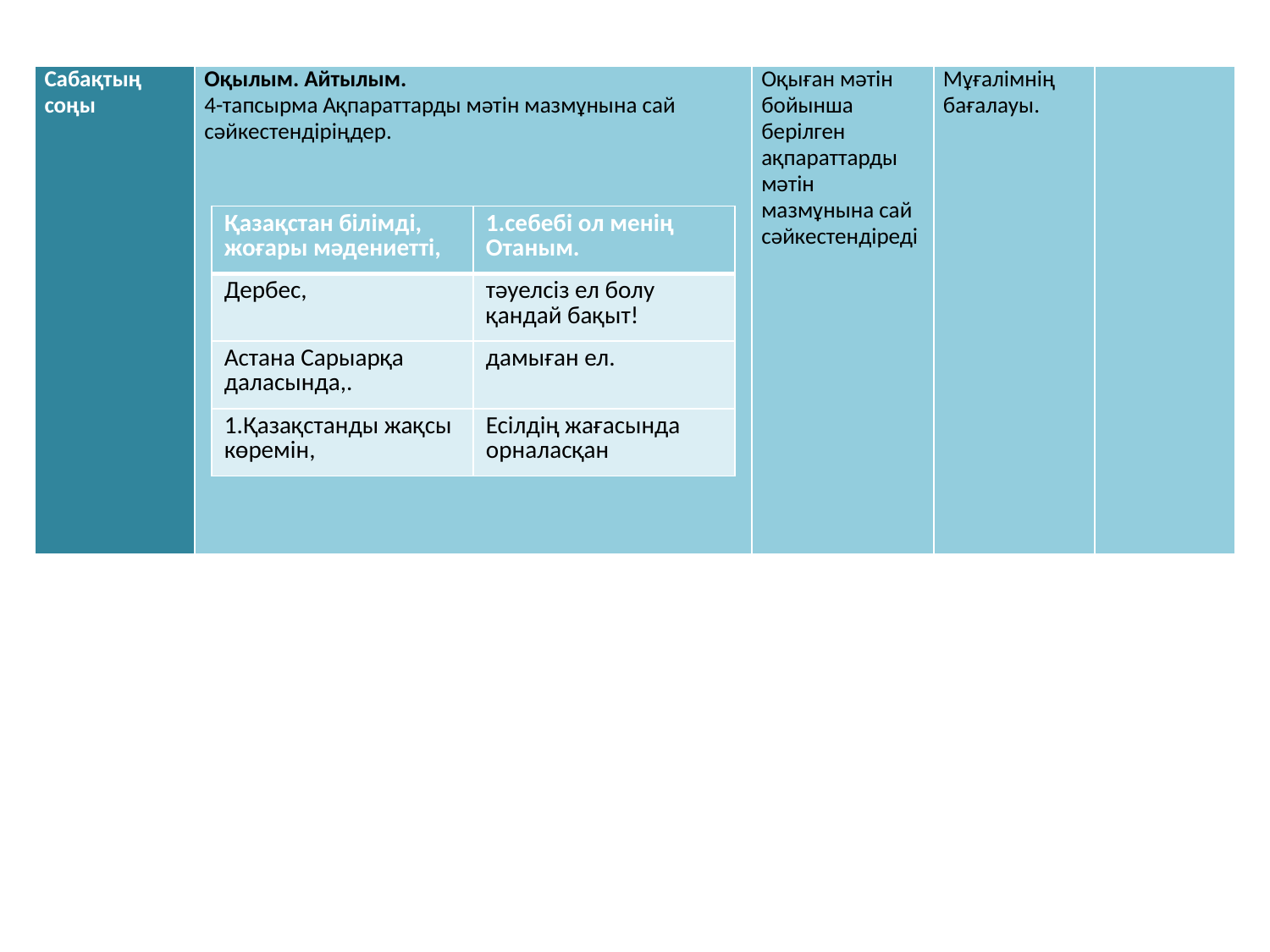

| Сабақтың соңы | Оқылым. Айтылым. 4-тапсырма Ақпараттарды мәтін мазмұнына сай сәйкестендіріңдер. | Оқыған мәтін бойынша берілген ақпараттарды мәтін мазмұнына сай сәйкестендіреді | Мұғалімнің бағалауы. |  |
| --- | --- | --- | --- | --- |
| Қазақстан білімді, жоғары мәдениетті, | 1.себебі ол менің Отаным. |
| --- | --- |
| Дербес, | тәуелсіз ел болу қандай бақыт! |
| Астана Сарыарқа даласында,. | дамыған ел. |
| 1.Қазақстанды жақсы көремін, | Есілдің жағасында орналасқан |